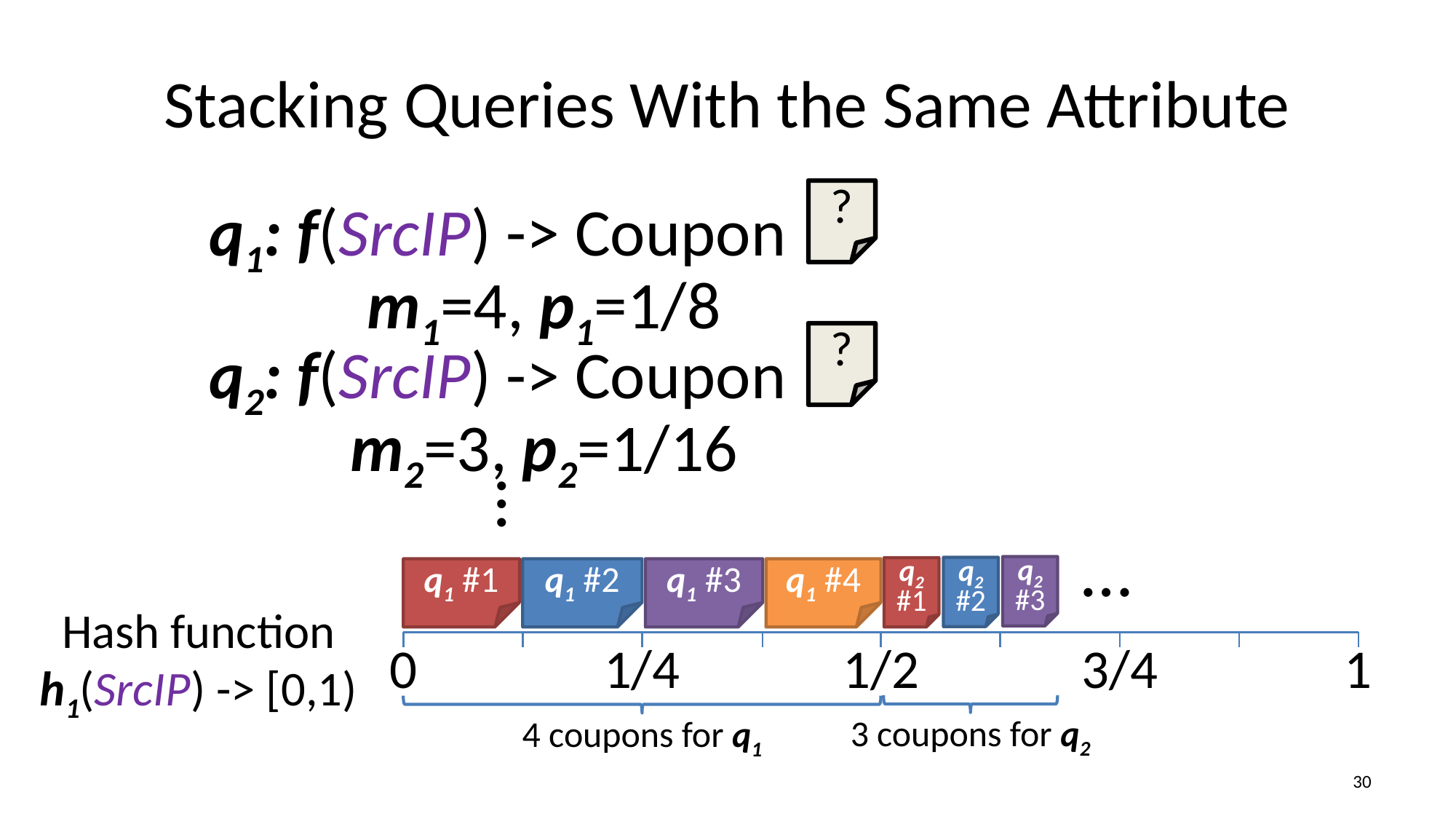

# Stacking Queries With the Same Attribute
?
q1: f(SrcIP) -> Coupon    .
m1=4, p1=1/8
?
q2: f(SrcIP) -> Coupon    .
m2=3, p2=1/16
…

…
q2 #3
q2 #2
q2 #1
q1 #1
q1 #2
q1 #3
q1 #4
Hash function
h1(SrcIP) -> [0,1)

1/4
1/2
3/4
0
1
3 coupons for q2
4 coupons for q1
30